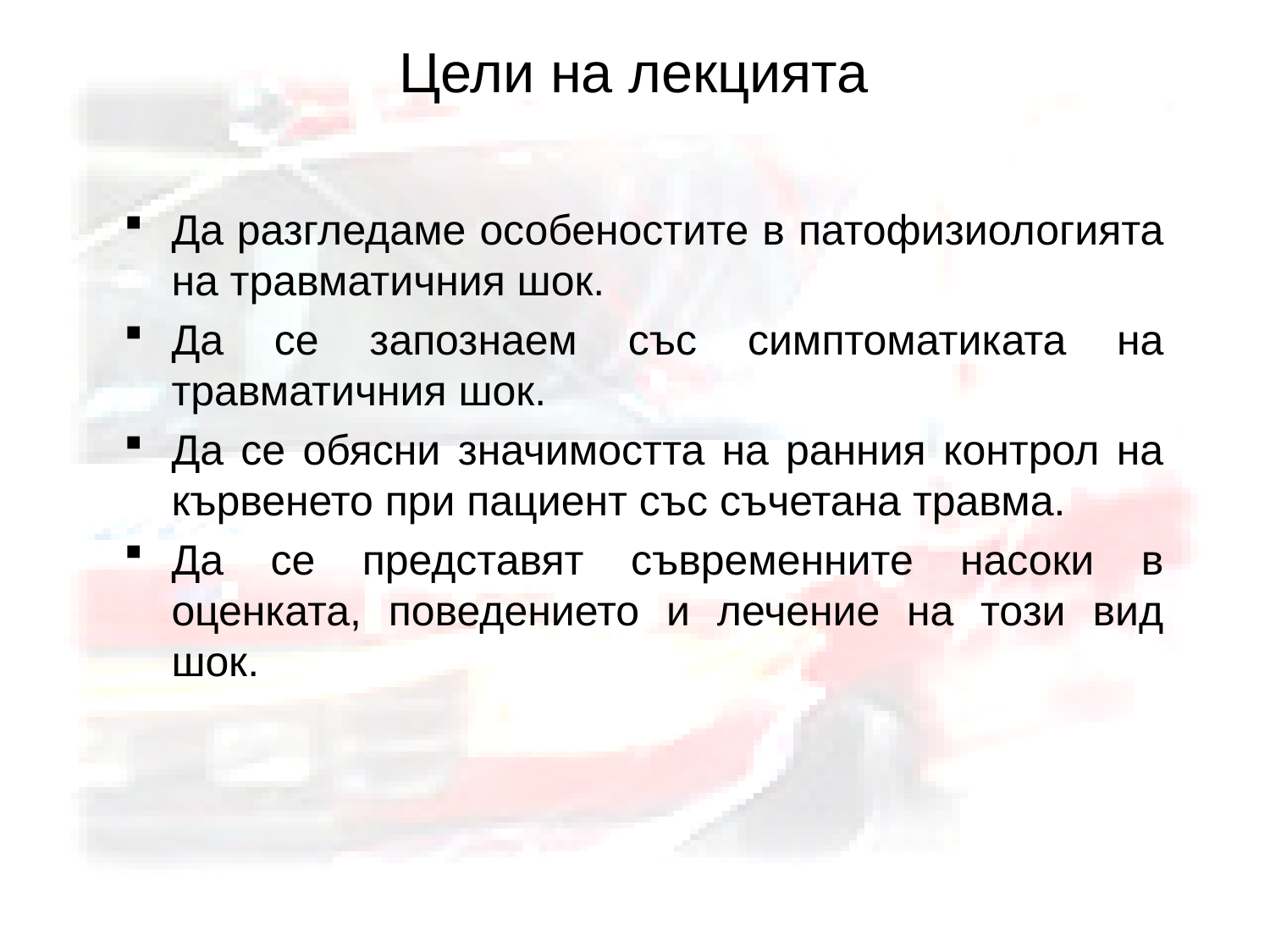

# Цели на лекцията
Да разгледаме особеностите в патофизиологията на травматичния шок.
Да се запознаем със симптоматиката на травматичния шок.
Да се обясни значимостта на ранния контрол на кървенето при пациент със съчетана травма.
Да се представят съвременните насоки в оценката, поведението и лечение на този вид шок.